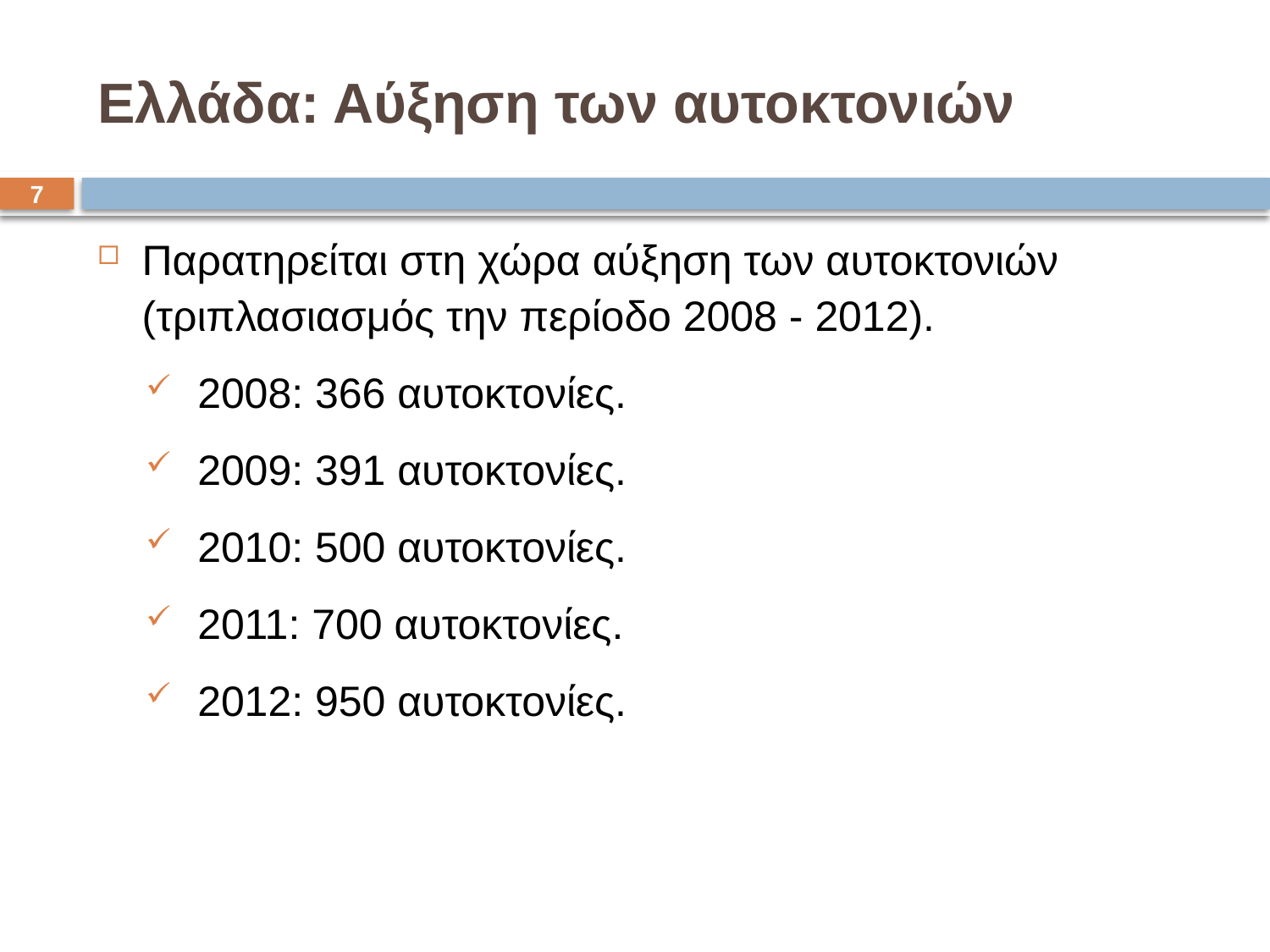

# Ελλάδα: Αύξηση των αυτοκτονιών
7
Παρατηρείται στη χώρα αύξηση των αυτοκτονιών (τριπλασιασμός την περίοδο 2008 - 2012).
2008: 366 αυτοκτονίες.
2009: 391 αυτοκτονίες.
2010: 500 αυτοκτονίες.
2011: 700 αυτοκτονίες.
2012: 950 αυτοκτονίες.